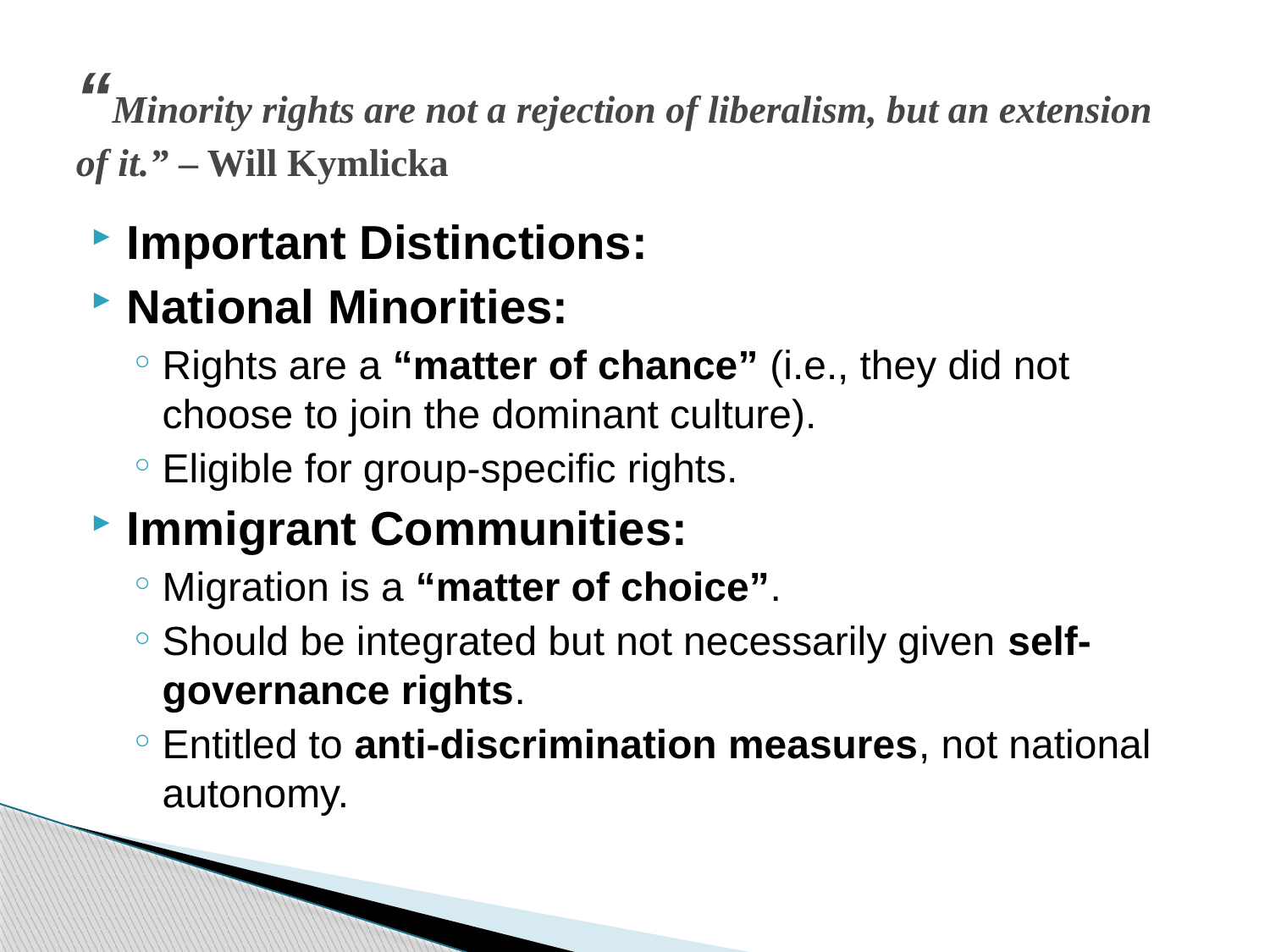

# “Minority rights are not a rejection of liberalism, but an extension of it.” – Will Kymlicka
Important Distinctions:
National Minorities:
Rights are a “matter of chance” (i.e., they did not choose to join the dominant culture).
Eligible for group-specific rights.
Immigrant Communities:
Migration is a “matter of choice”.
Should be integrated but not necessarily given self-governance rights.
Entitled to anti-discrimination measures, not national autonomy.